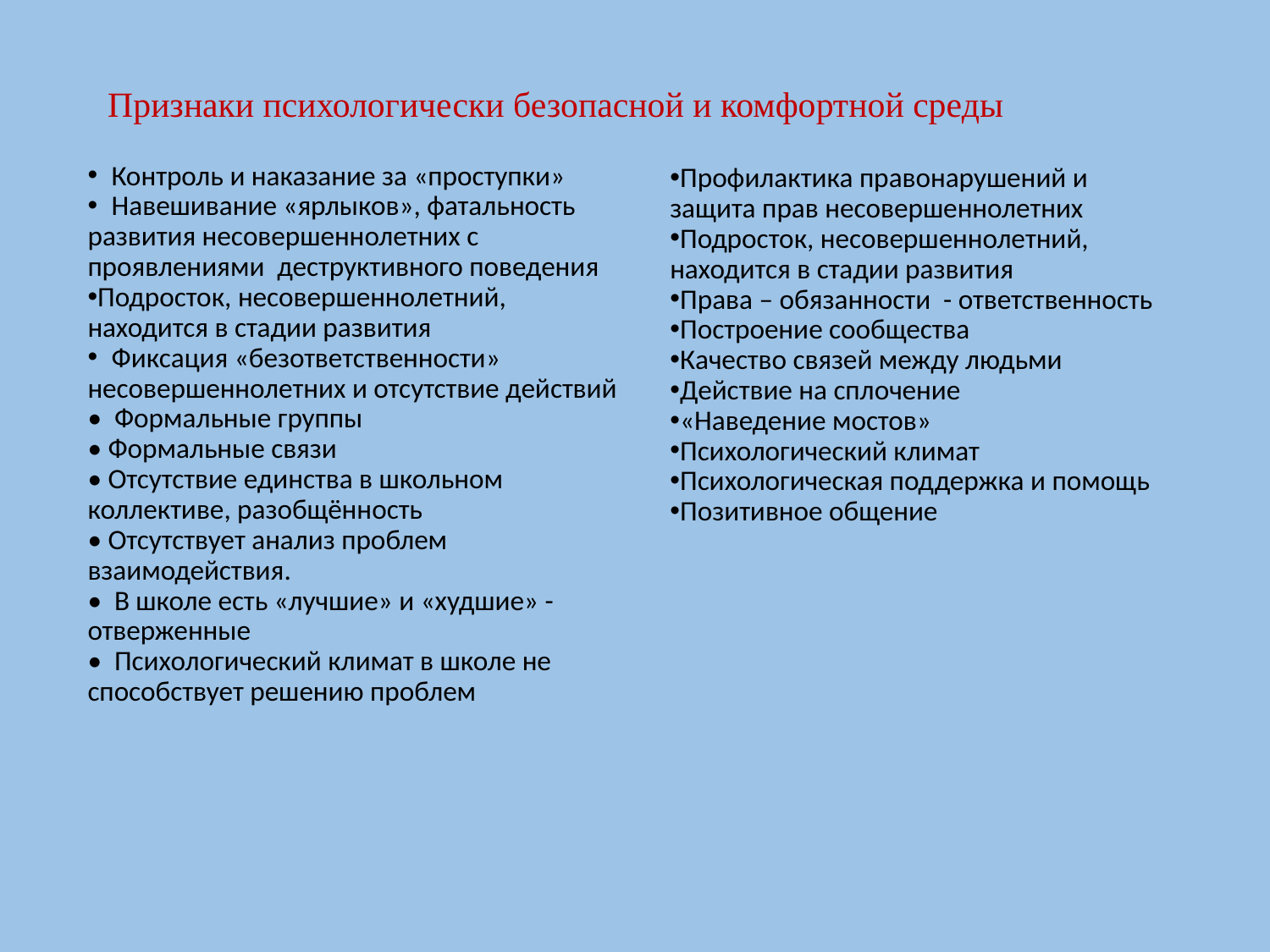

# Признаки психологически безопасной и комфортной среды
Контроль и наказание за «проступки»
Навешивание «ярлыков», фатальность
развития несовершеннолетних с проявлениями  деструктивного поведения
Подросток, несовершеннолетний, находится в стадии развития
Фиксация «безответственности»
несовершеннолетних и отсутствие действий
•  Формальные группы
• Формальные связи
• Отсутствие единства в школьном коллективе, разобщённость
• Отсутствует анализ проблем взаимодействия.
•  В школе есть «лучшие» и «худшие» - отверженные
•  Психологический климат в школе не способствует решению проблем
Профилактика правонарушений и
защита прав несовершеннолетних
Подросток, несовершеннолетний, находится в стадии развития
Права – обязанности  - ответственность
Построение сообщества
Качество связей между людьми
Действие на сплочение
«Наведение мостов»
Психологический климат
Психологическая поддержка и помощь
Позитивное общение